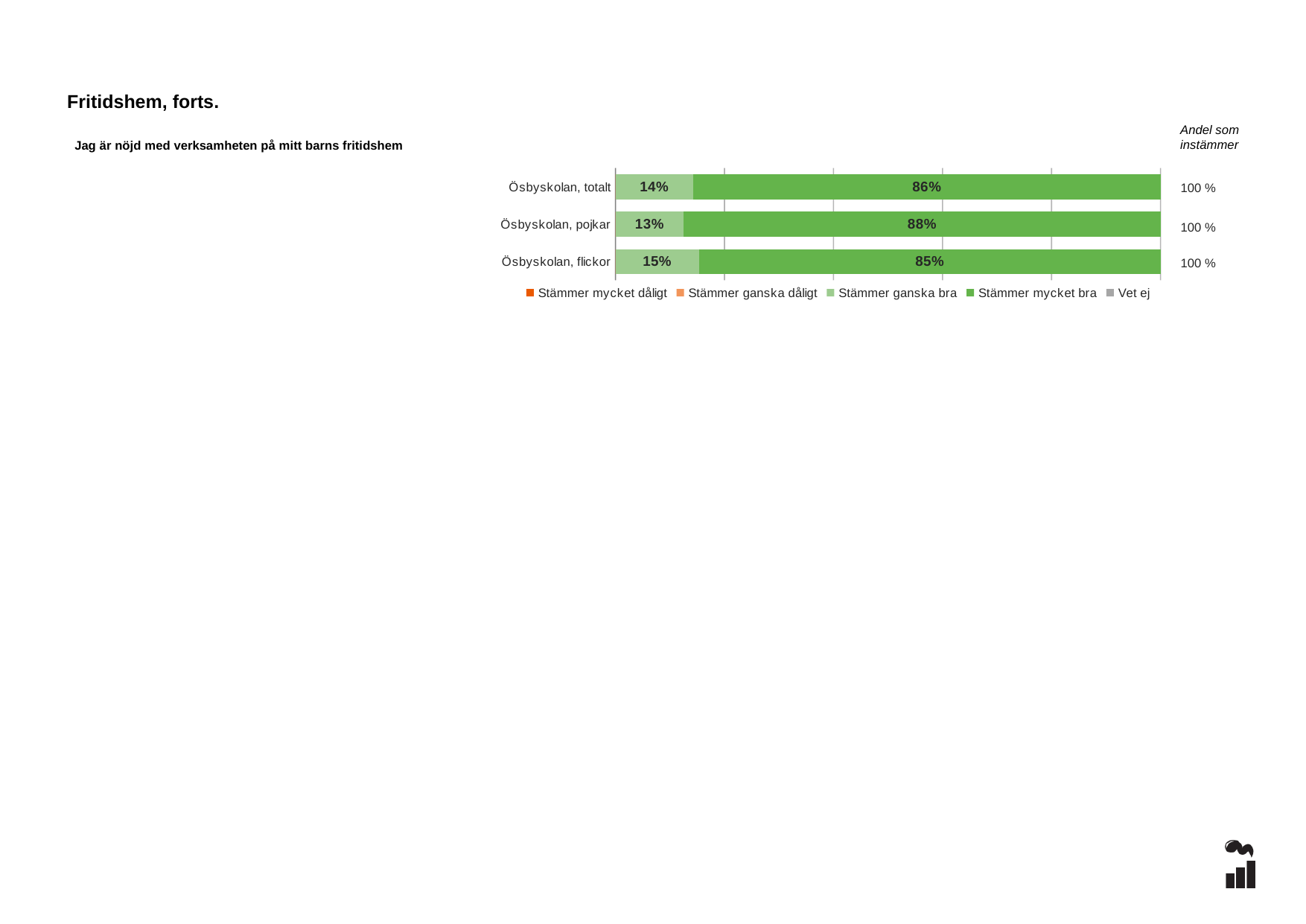

Fritidshem, forts.
Andel som instämmer
Jag är nöjd med verksamheten på mitt barns fritidshem

### Chart

| Category | Stämmer mycket dåligt | Stämmer ganska dåligt | Stämmer ganska bra | Stämmer mycket bra | Vet ej |
|---|---|---|---|---|---|
| Ösbyskolan, totalt | 0.0 | 0.0 | 0.1429 | 0.8571 | 0.0 |
| Ösbyskolan, pojkar | 0.0 | 0.0 | 0.125 | 0.875 | 0.0 |
| Ösbyskolan, flickor | 0.0 | 0.0 | 0.1538 | 0.8462 | 0.0 |
100 %
100 %
100 %